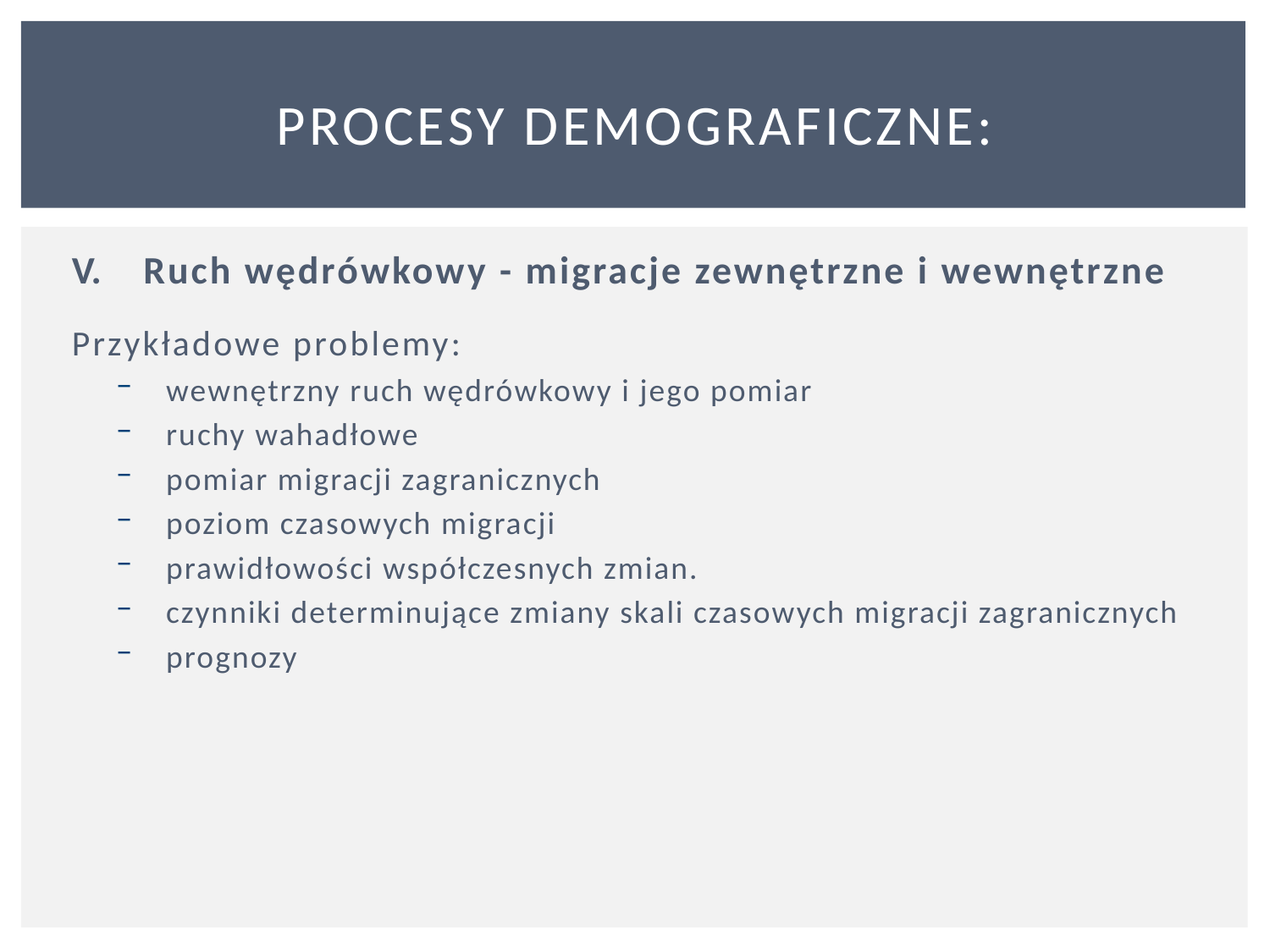

# PROCESY DEMOGRAFICZNE:
Ruch wędrówkowy - migracje zewnętrzne i wewnętrzne

Przykładowe problemy:
wewnętrzny ruch wędrówkowy i jego pomiar
ruchy wahadłowe
pomiar migracji zagranicznych
poziom czasowych migracji
prawidłowości współczesnych zmian.
czynniki determinujące zmiany skali czasowych migracji zagranicznych
prognozy